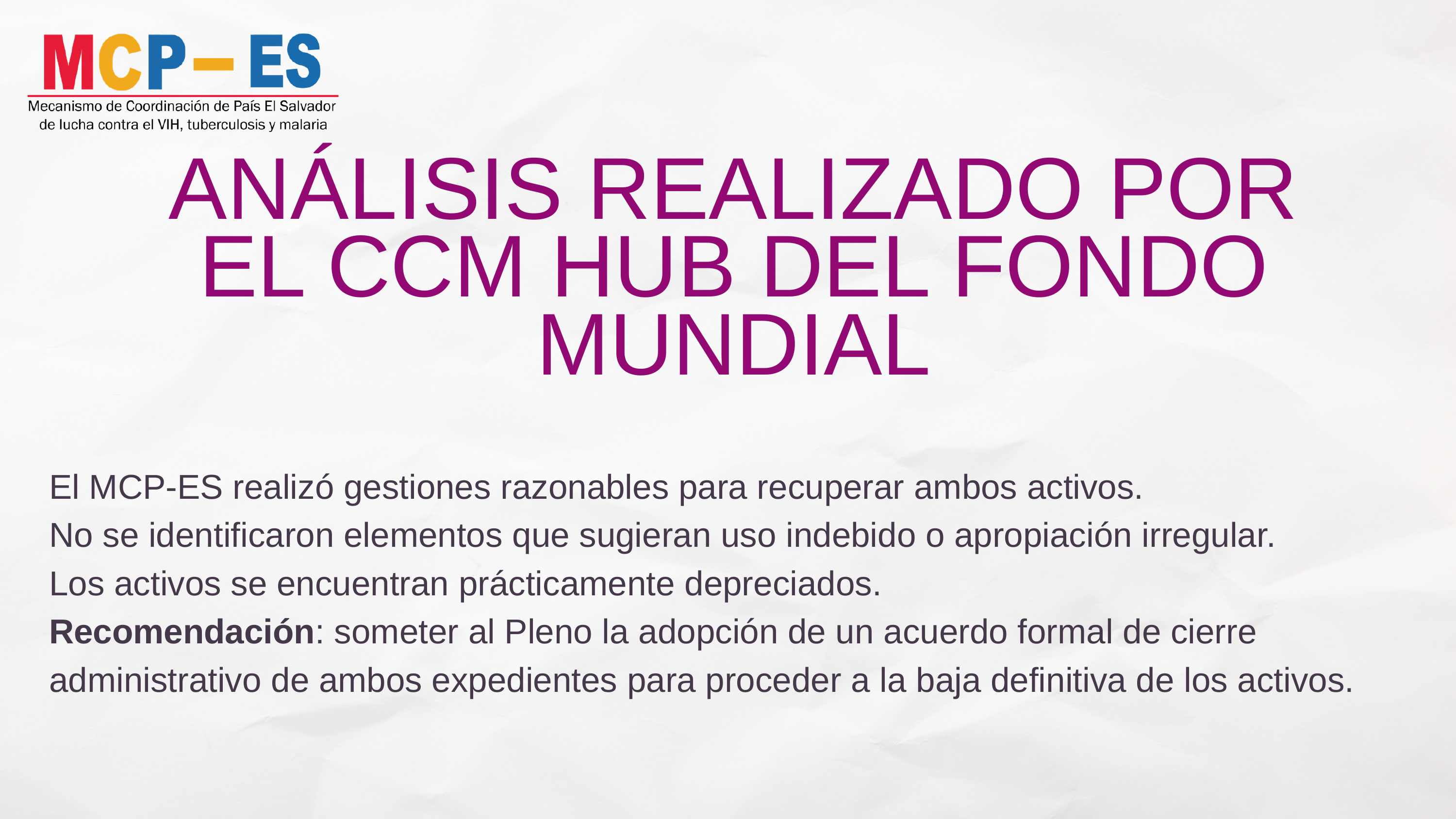

ANÁLISIS REALIZADO POR EL CCM HUB DEL FONDO MUNDIAL

El MCP-ES realizó gestiones razonables para recuperar ambos activos.
No se identificaron elementos que sugieran uso indebido o apropiación irregular.
Los activos se encuentran prácticamente depreciados.
Recomendación: someter al Pleno la adopción de un acuerdo formal de cierre administrativo de ambos expedientes para proceder a la baja definitiva de los activos.